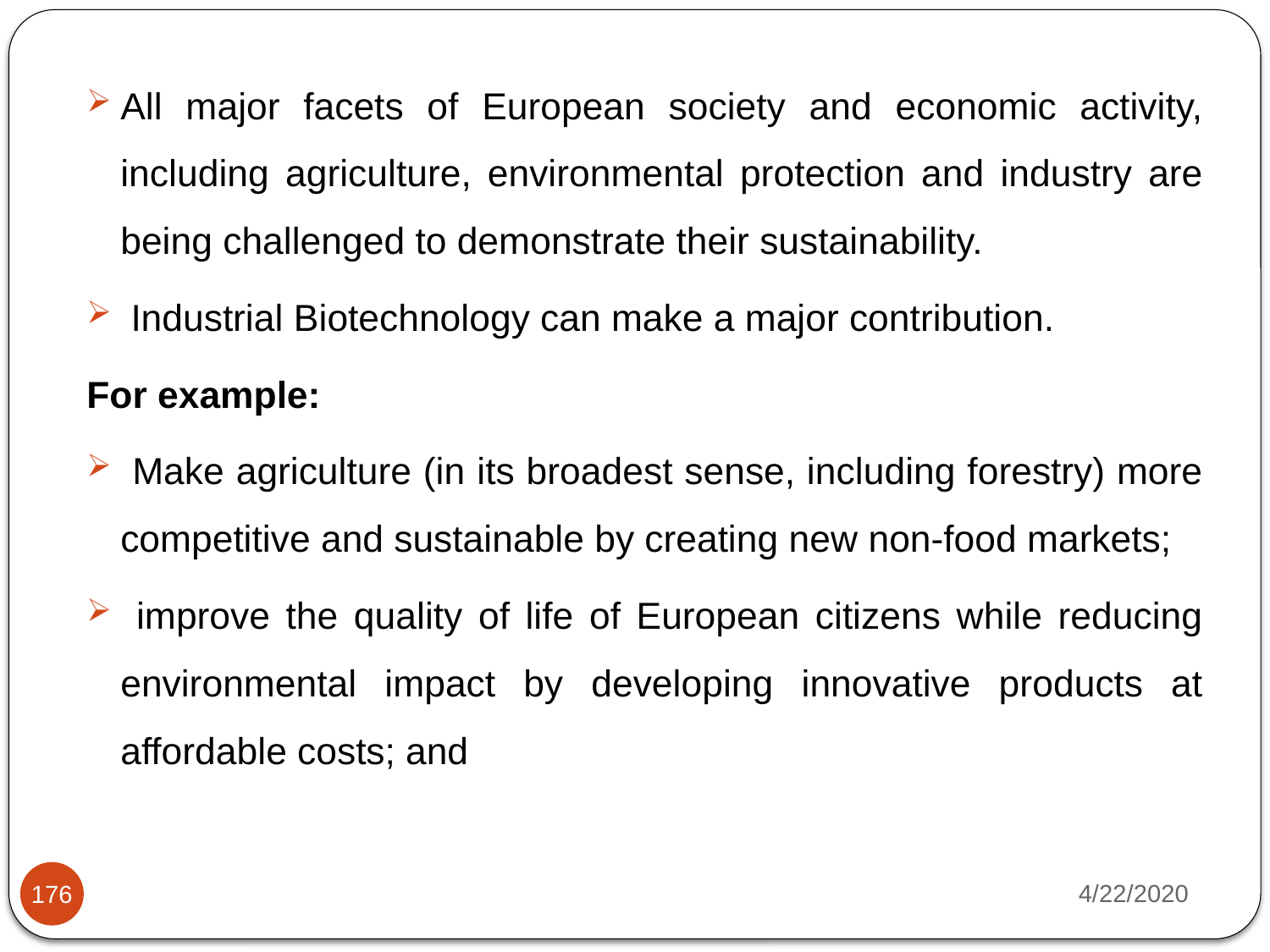

All major facets of European society and economic activity, including agriculture, environmental protection and industry are being challenged to demonstrate their sustainability.
 Industrial Biotechnology can make a major contribution.
For example:
 Make agriculture (in its broadest sense, including forestry) more competitive and sustainable by creating new non-food markets;
 improve the quality of life of European citizens while reducing environmental impact by developing innovative products at affordable costs; and

4/22/2020
176